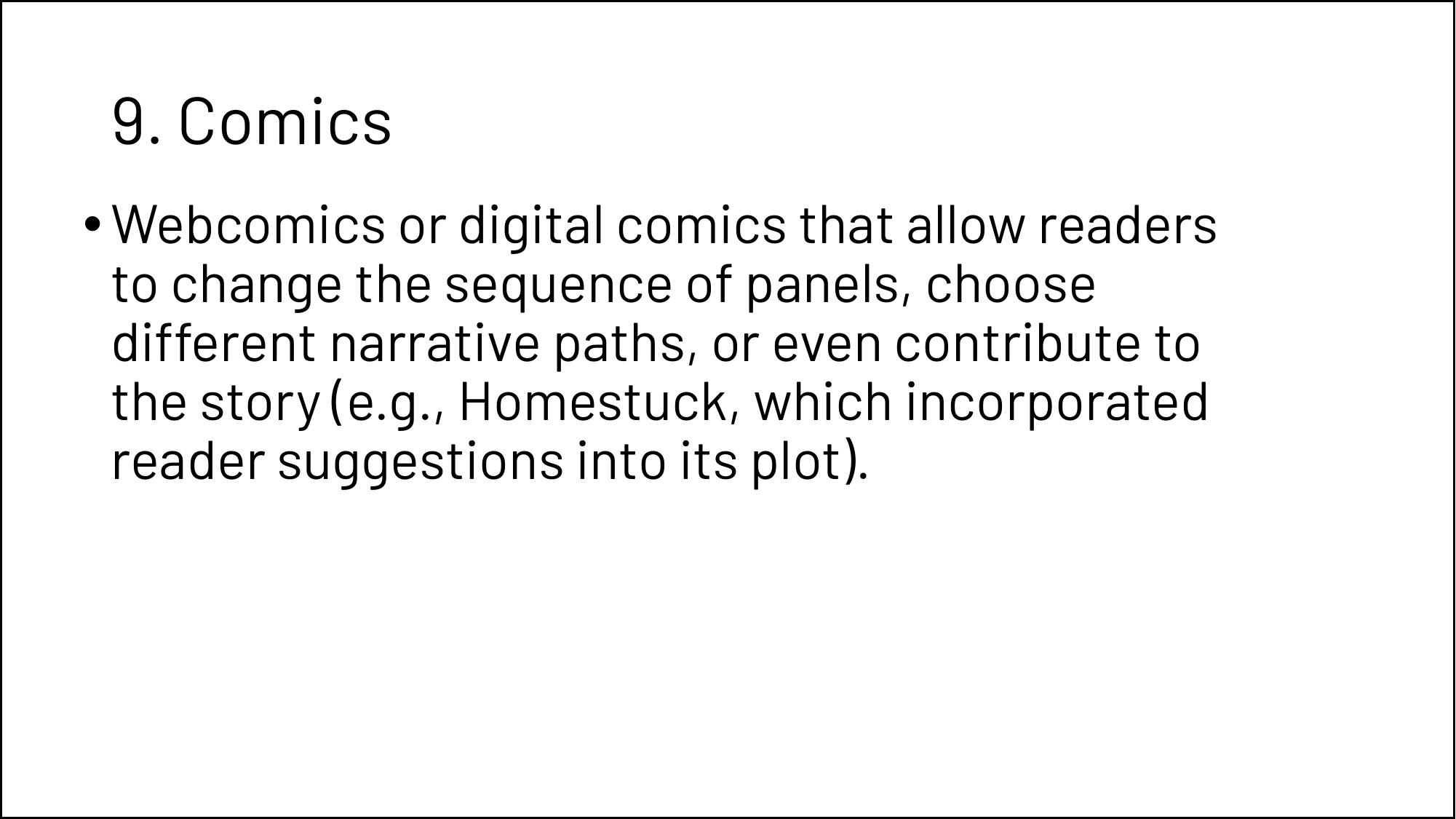

# 9. Comics
Webcomics or digital comics that allow readers to change the sequence of panels, choose different narrative paths, or even contribute to the story (e.g., Homestuck, which incorporated reader suggestions into its plot).